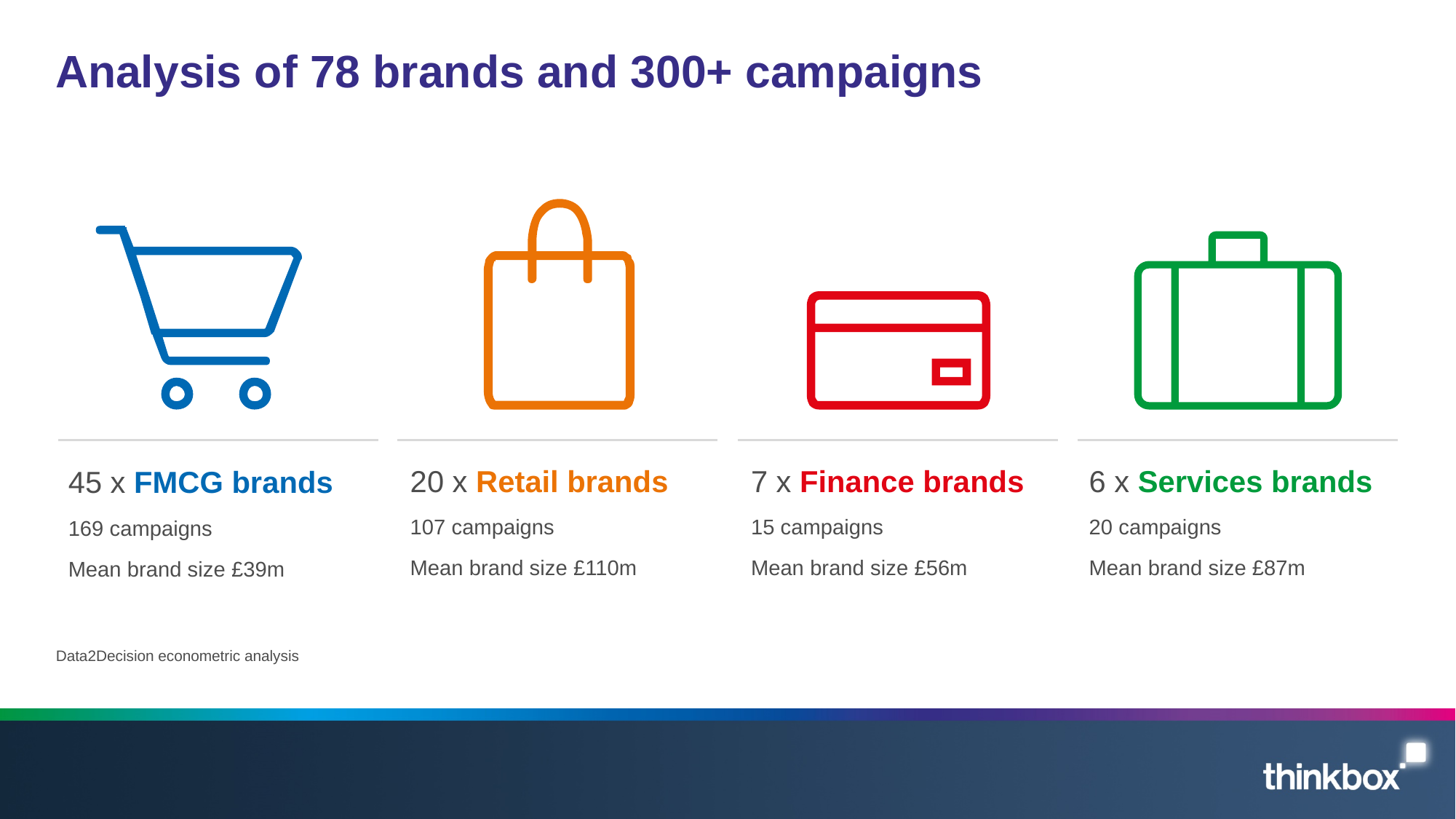

# Analysis of 78 brands and 300+ campaigns

20 x Retail brands
107 campaigns
Mean brand size £110m

7 x Finance brands
15 campaigns
Mean brand size £56m

6 x Services brands
20 campaigns
Mean brand size £87m

45 x FMCG brands
169 campaigns
Mean brand size £39m
Data2Decision econometric analysis